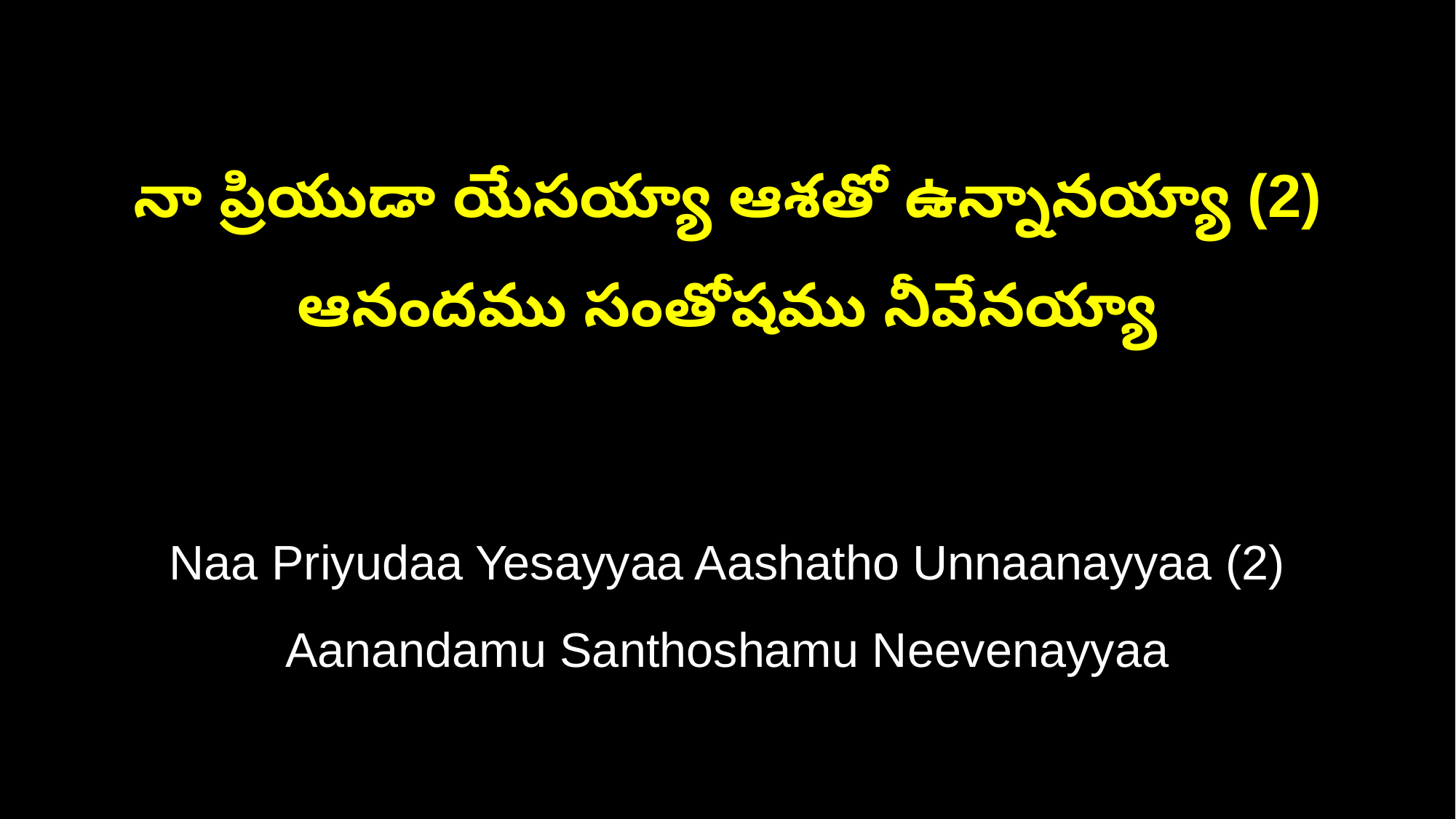

నా ప్రియుడా యేసయ్యా ఆశతో ఉన్నానయ్యా (2)
ఆనందము సంతోషము నీవేనయ్యా
Naa Priyudaa Yesayyaa Aashatho Unnaanayyaa (2)
Aanandamu Santhoshamu Neevenayyaa